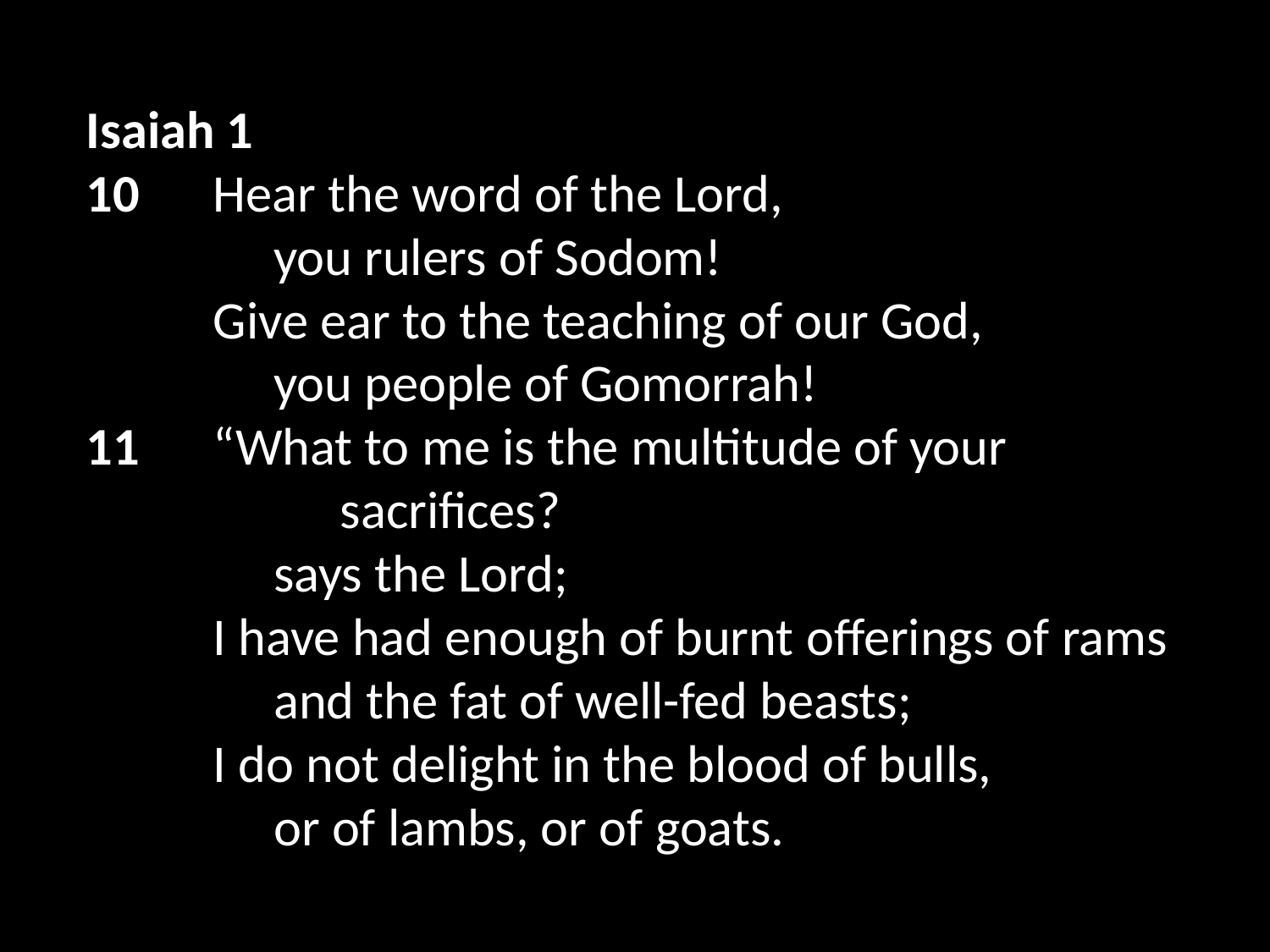

Isaiah 1
10 	Hear the word of the Lord,
    	     you rulers of Sodom!
	Give ear to the teaching of our God,
    	     you people of Gomorrah!
11 	“What to me is the multitude of your 			sacrifices?
    	     says the Lord;
	I have had enough of burnt offerings of rams
    	     and the fat of well-fed beasts;
	I do not delight in the blood of bulls,
    	     or of lambs, or of goats.